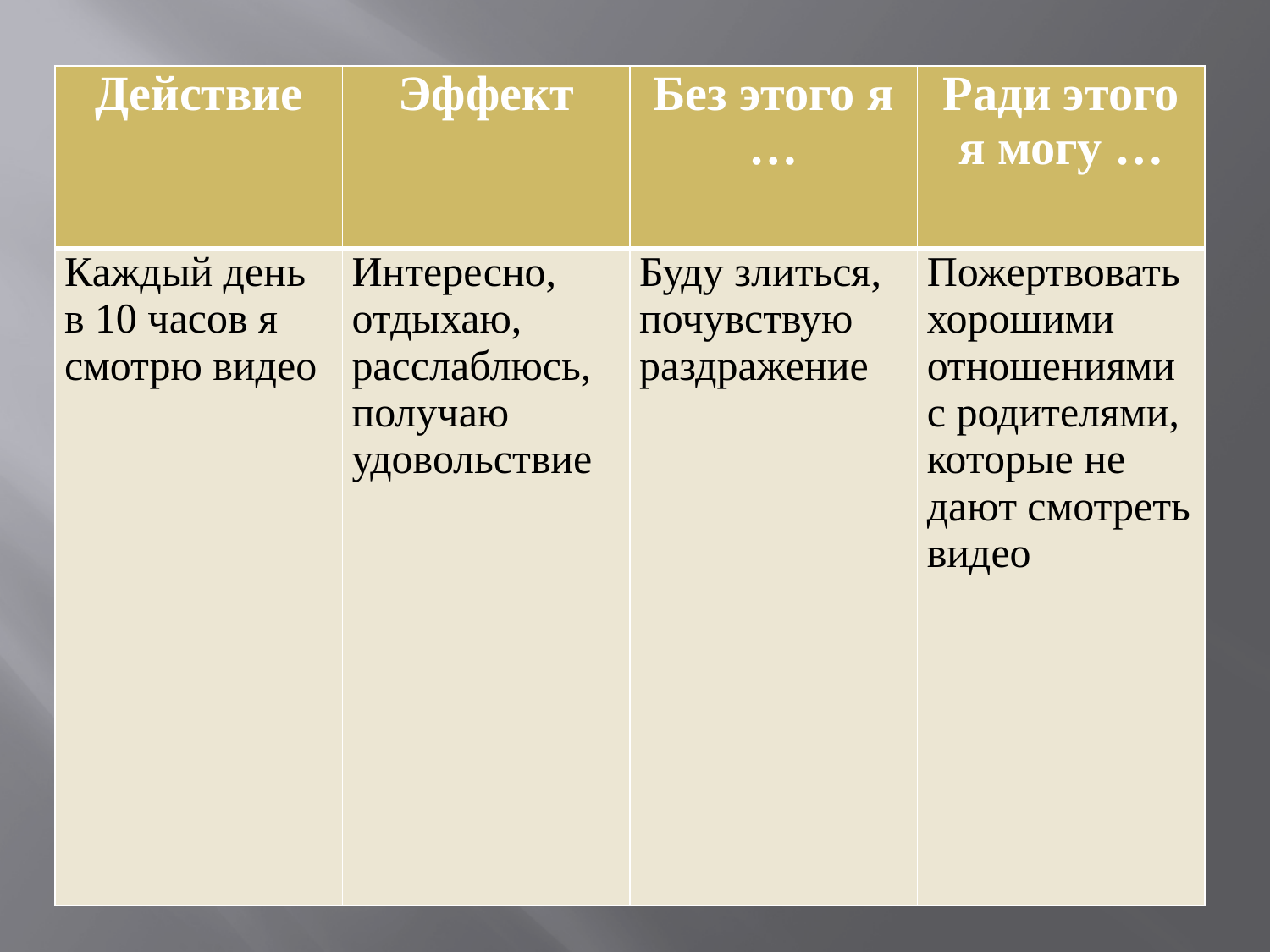

#
| Действие | Эффект | Без этого я … | Ради этого я могу … |
| --- | --- | --- | --- |
| Каждый день в 10 часов я смотрю видео | Интересно, отдыхаю, расслаблюсь, получаю удовольствие | Буду злиться, почувствую раздражение | Пожертвовать хорошими отношениями с родителями, которые не дают смотреть видео |